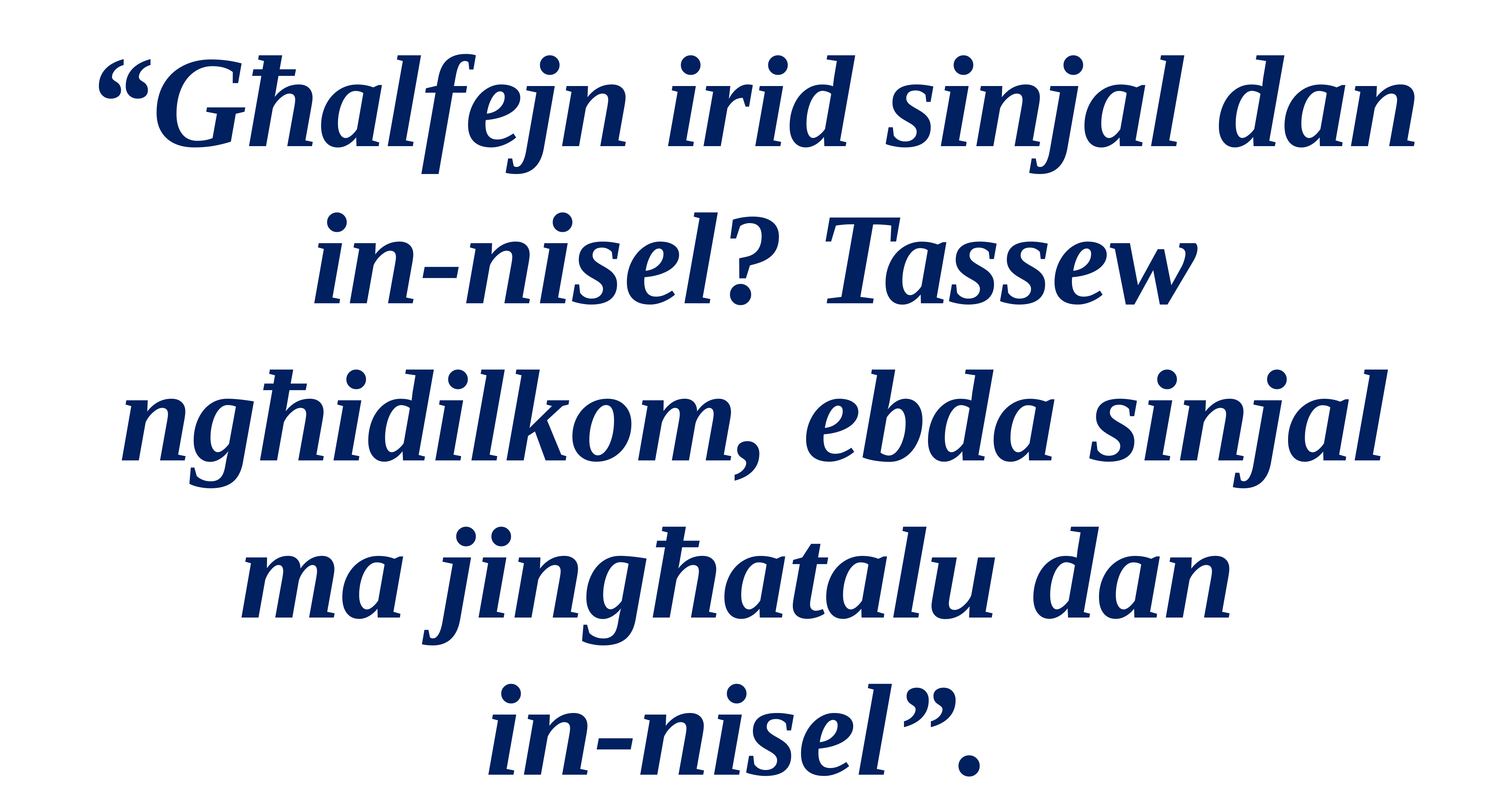

“Għalfejn irid sinjal dan in-nisel? Tassew ngħidilkom, ebda sinjal ma jingħatalu dan
in-nisel”.